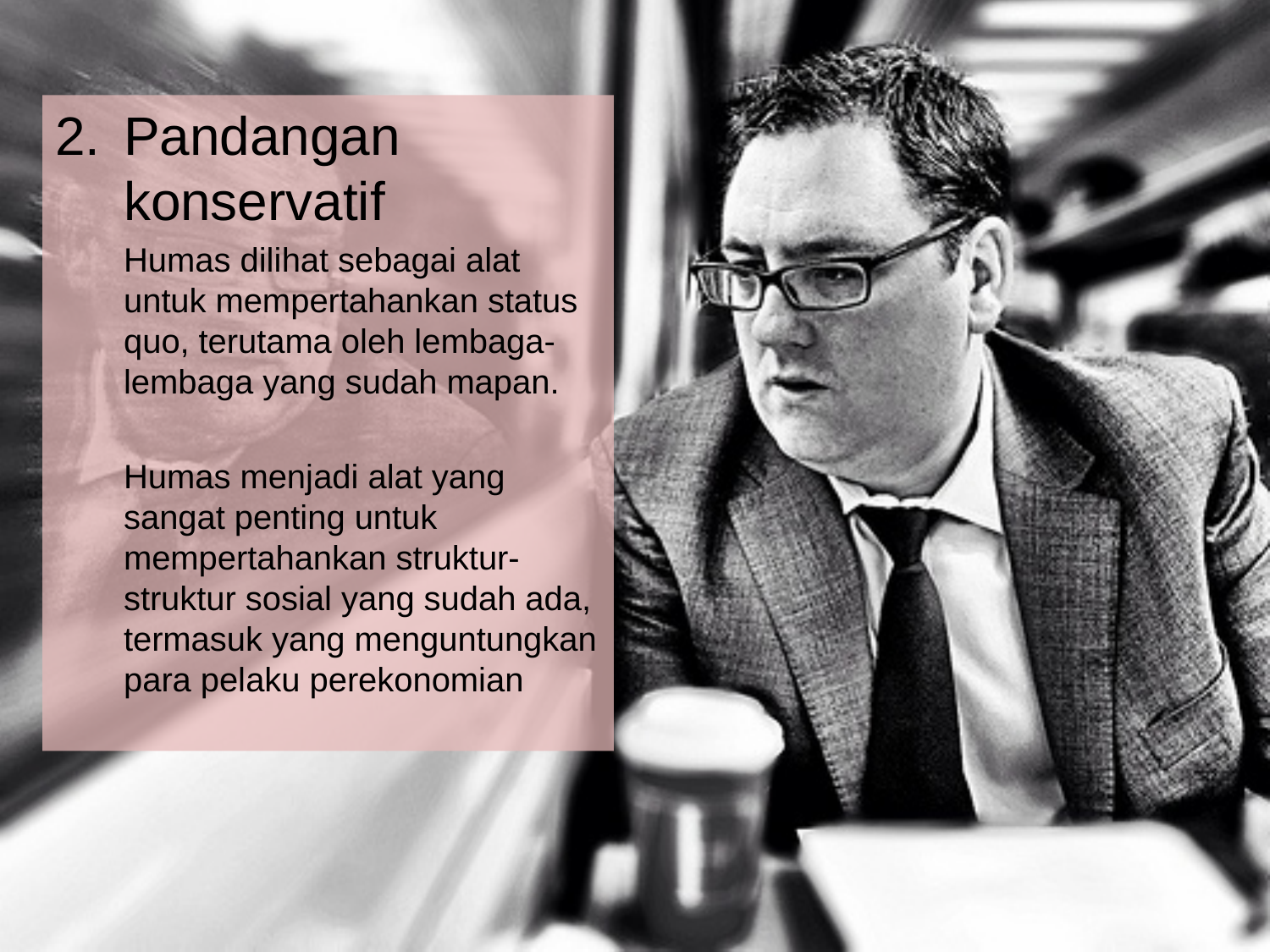

Pandangan konservatif
	Humas dilihat sebagai alat untuk mempertahankan status quo, terutama oleh lembaga-lembaga yang sudah mapan.

	Humas menjadi alat yang sangat penting untuk mempertahankan struktur-struktur sosial yang sudah ada, termasuk yang menguntungkan para pelaku perekonomian